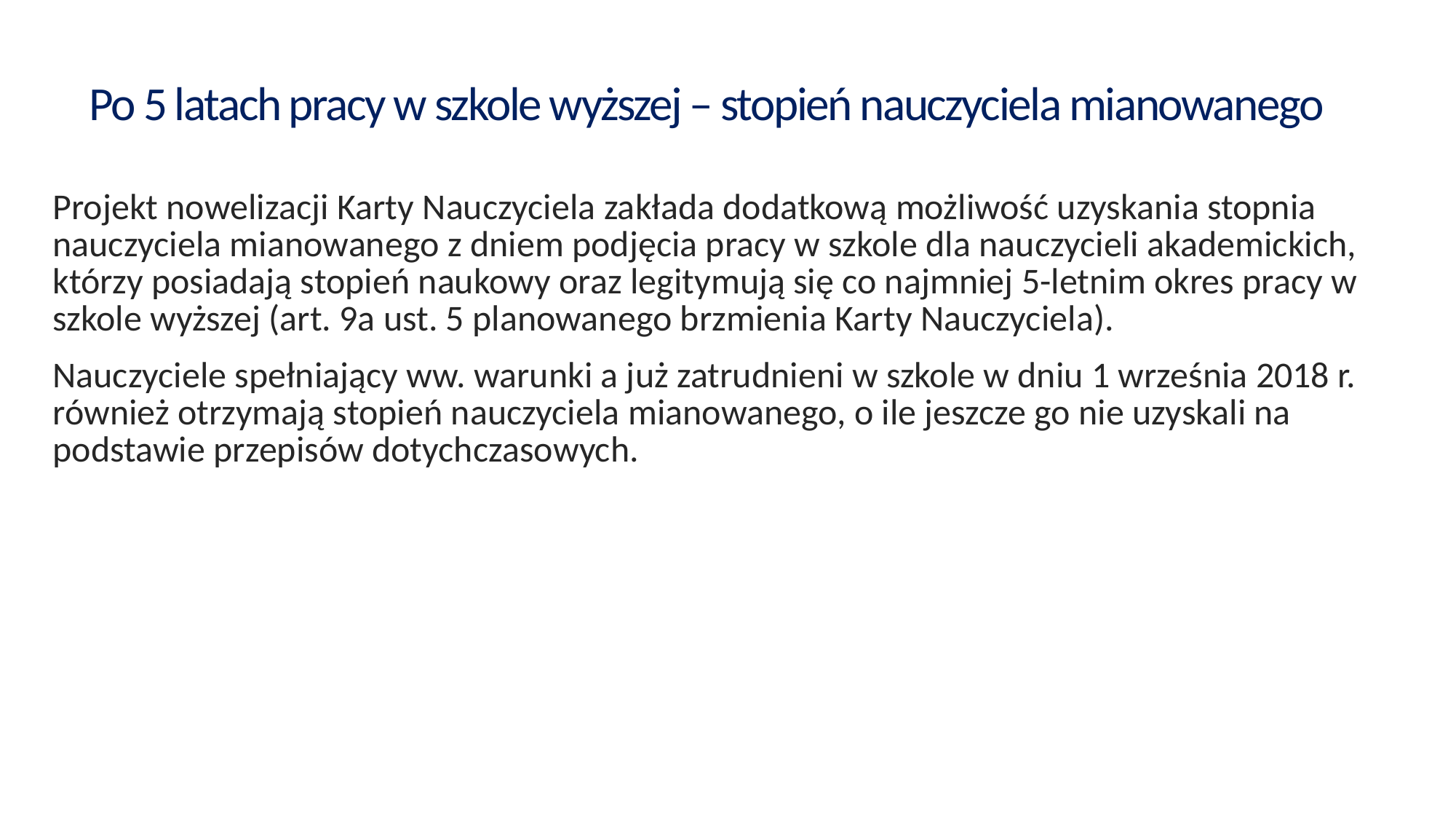

# Po 5 latach pracy w szkole wyższej – stopień nauczyciela mianowanego
Projekt nowelizacji Karty Nauczyciela zakłada dodatkową możliwość uzyskania stopnia nauczyciela mianowanego z dniem podjęcia pracy w szkole dla nauczycieli akademickich, którzy posiadają stopień naukowy oraz legitymują się co najmniej 5-letnim okres pracy w szkole wyższej (art. 9a ust. 5 planowanego brzmienia Karty Nauczyciela).
Nauczyciele spełniający ww. warunki a już zatrudnieni w szkole w dniu 1 września 2018 r. również otrzymają stopień nauczyciela mianowanego, o ile jeszcze go nie uzyskali na podstawie przepisów dotychczasowych.